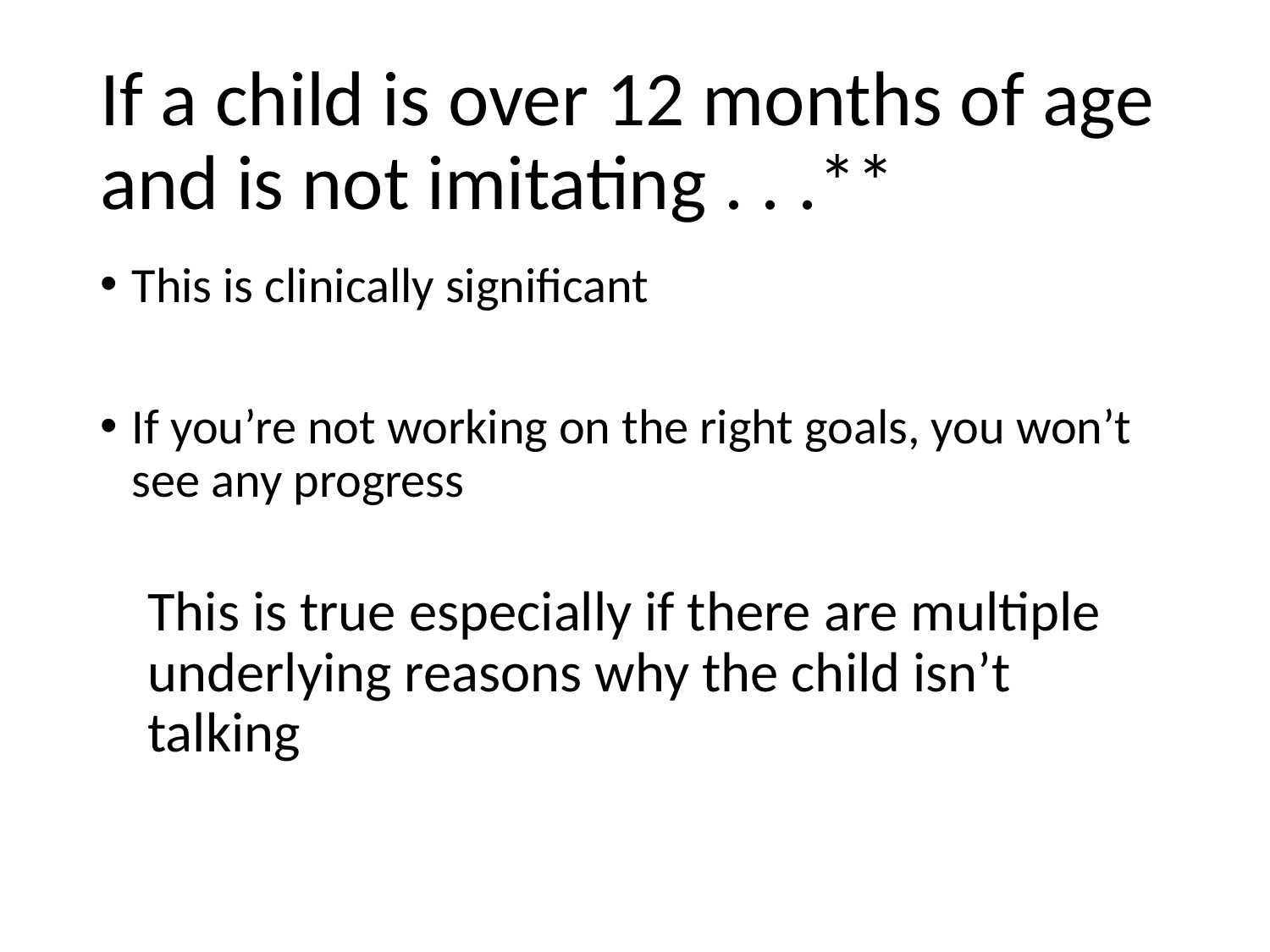

# If a child is over 12 months of age and is not imitating . . .**
This is clinically significant

If you’re not working on the right goals, you won’t see any progress

This is true especially if there are multiple underlying reasons why the child isn’t talking